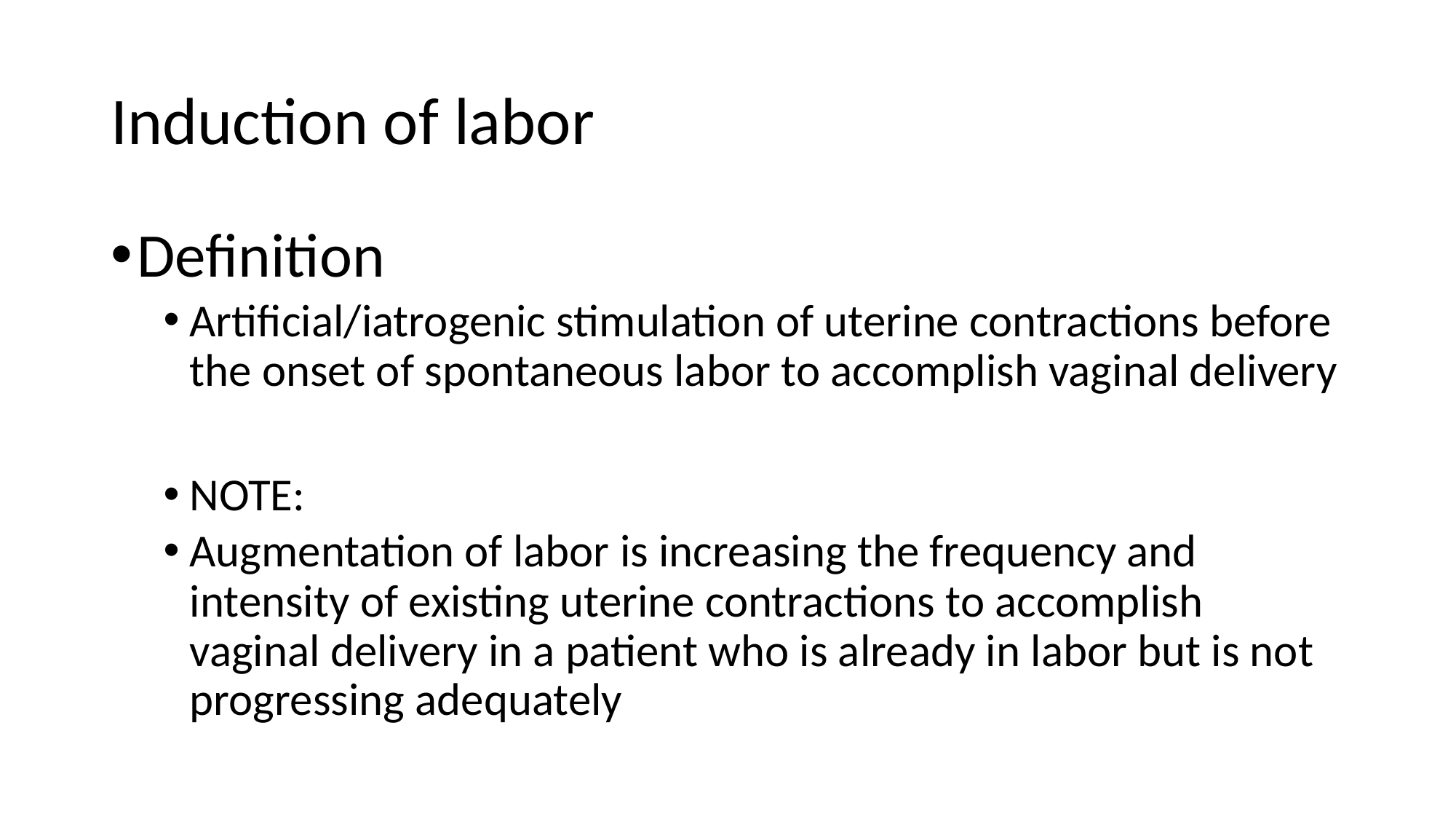

# Induction of labor
Definition
Artificial/iatrogenic stimulation of uterine contractions before the onset of spontaneous labor to accomplish vaginal delivery

NOTE:
Augmentation of labor is increasing the frequency and intensity of existing uterine contractions to accomplish vaginal delivery in a patient who is already in labor but is not progressing adequately